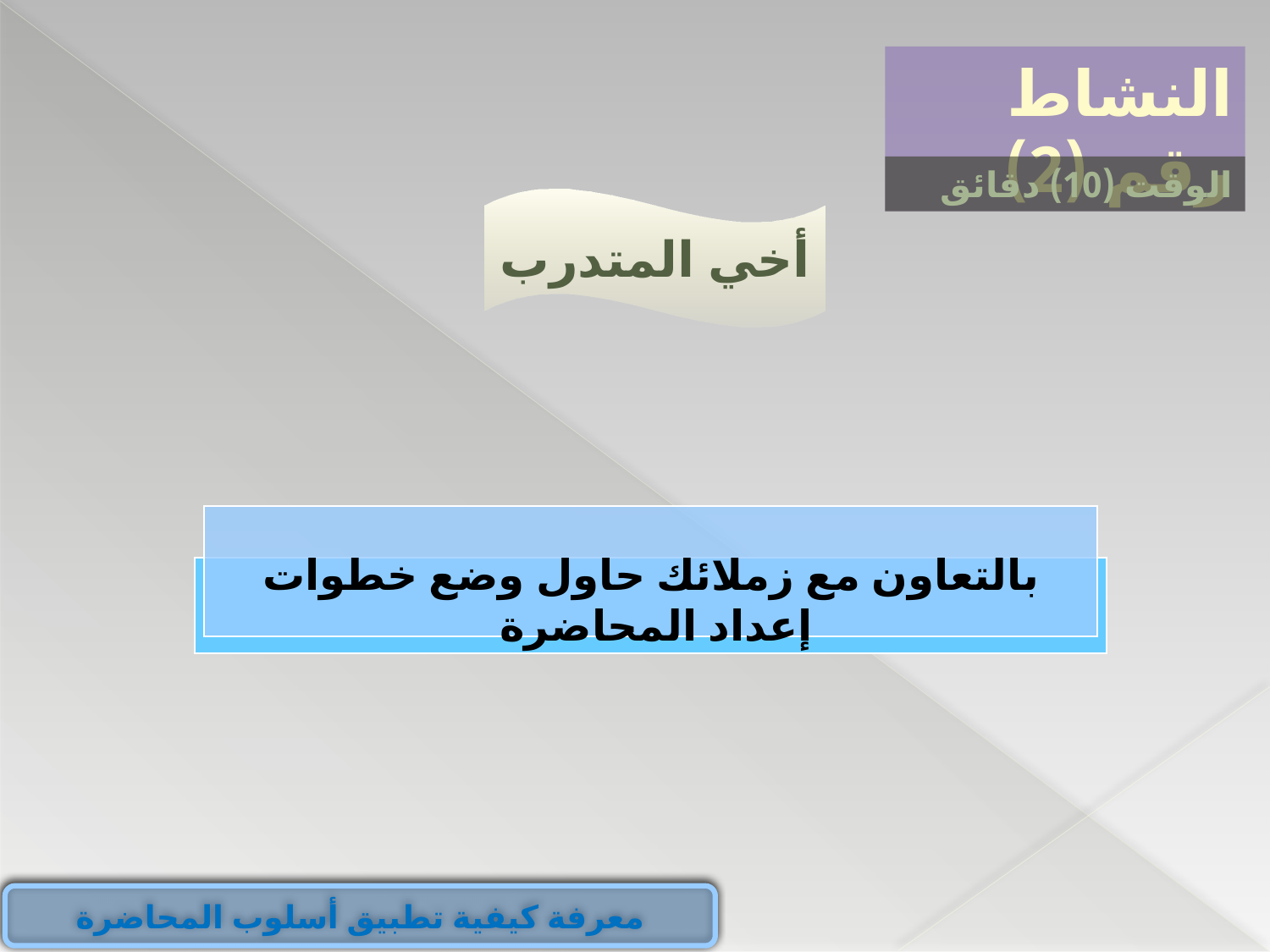

النشاط رقم (2)
الوقت (10) دقائق
أخي المتدرب

بالتعاون مع زملائك حاول وضع خطوات إعداد المحاضرة

معرفة كيفية تطبيق أسلوب المحاضرة